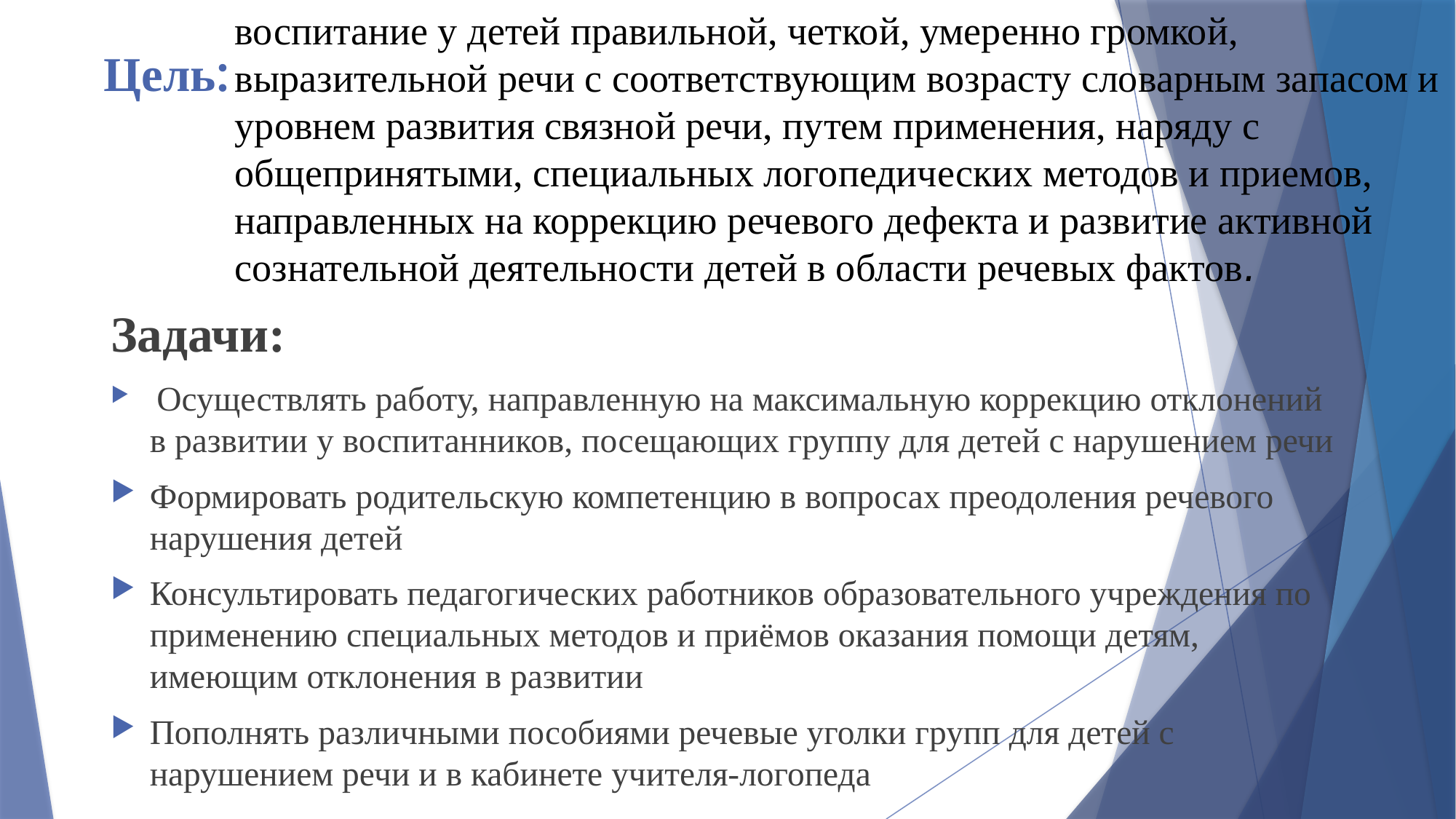

воспитание у детей правильной, четкой, умеренно громкой, выразительной речи с соответствующим возрасту словарным запасом и уровнем развития связной речи, путем применения, наряду с общепринятыми, специальных логопедических методов и приемов, направленных на коррекцию речевого дефекта и развитие активной сознательной деятельности детей в области речевых фактов.
# Цель:
Задачи:
 Осуществлять работу, направленную на максимальную коррекцию отклонений в развитии у воспитанников, посещающих группу для детей с нарушением речи
Формировать родительскую компетенцию в вопросах преодоления речевого нарушения детей
Консультировать педагогических работников образовательного учреждения по применению специальных методов и приёмов оказания помощи детям, имеющим отклонения в развитии
Пополнять различными пособиями речевые уголки групп для детей с нарушением речи и в кабинете учителя-логопеда